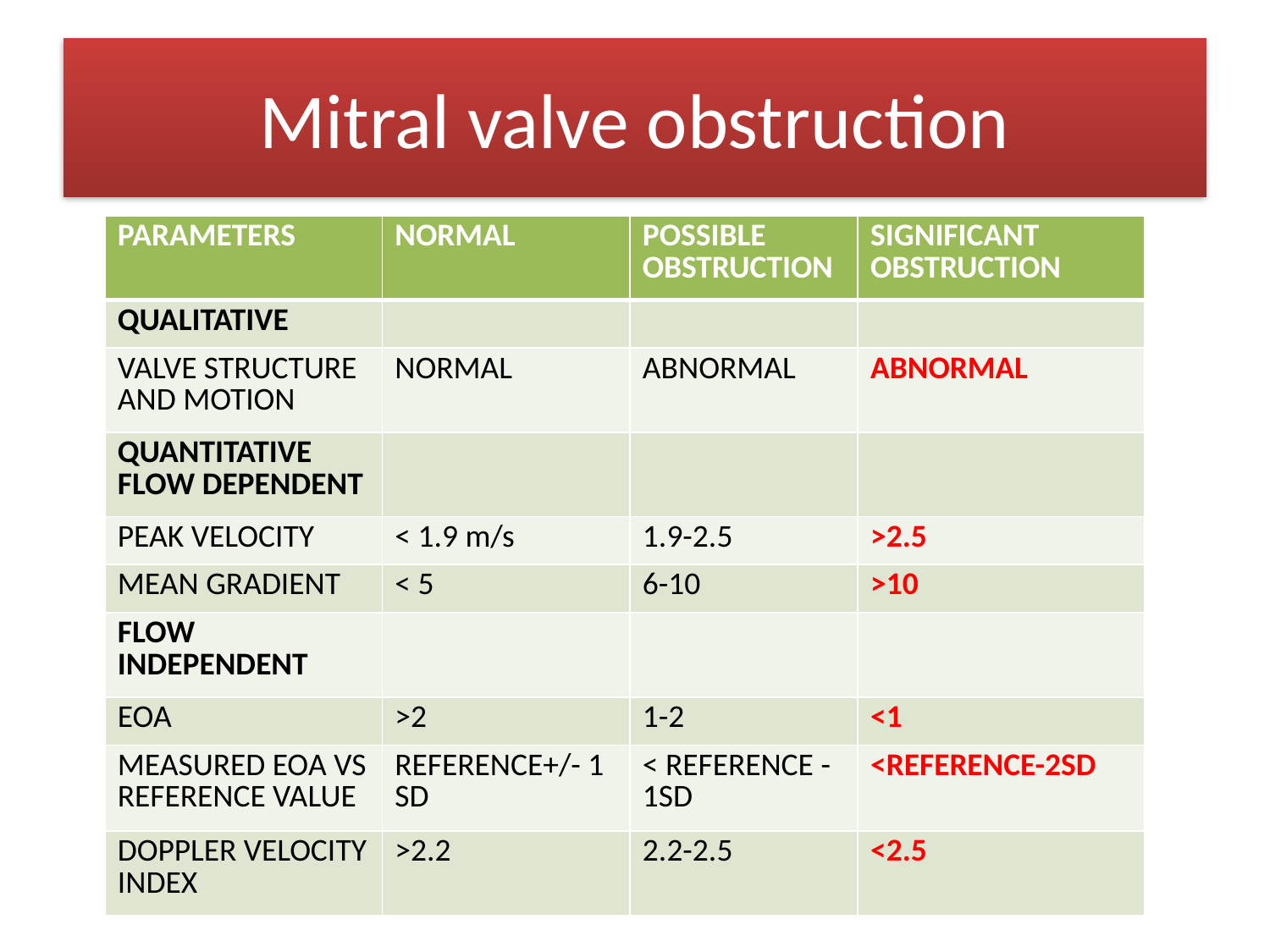

# Mitral valve obstruction
| PARAMETERS | NORMAL | POSSIBLE OBSTRUCTION | SIGNIFICANT OBSTRUCTION |
| --- | --- | --- | --- |
| QUALITATIVE |  |  |  |
| VALVE STRUCTURE AND MOTION | NORMAL | ABNORMAL | ABNORMAL |
| QUANTITATIVE FLOW DEPENDENT |  |  |  |
| PEAK VELOCITY | < 1.9 m/s | 1.9-2.5 | >2.5 |
| MEAN GRADIENT | < 5 | 6-10 | >10 |
| FLOW INDEPENDENT |  |  |  |
| EOA | >2 | 1-2 | <1 |
| MEASURED EOA VS REFERENCE VALUE | REFERENCE+/- 1 SD | < REFERENCE -1SD | <REFERENCE-2SD |
| DOPPLER VELOCITY INDEX | >2.2 | 2.2-2.5 | <2.5 |